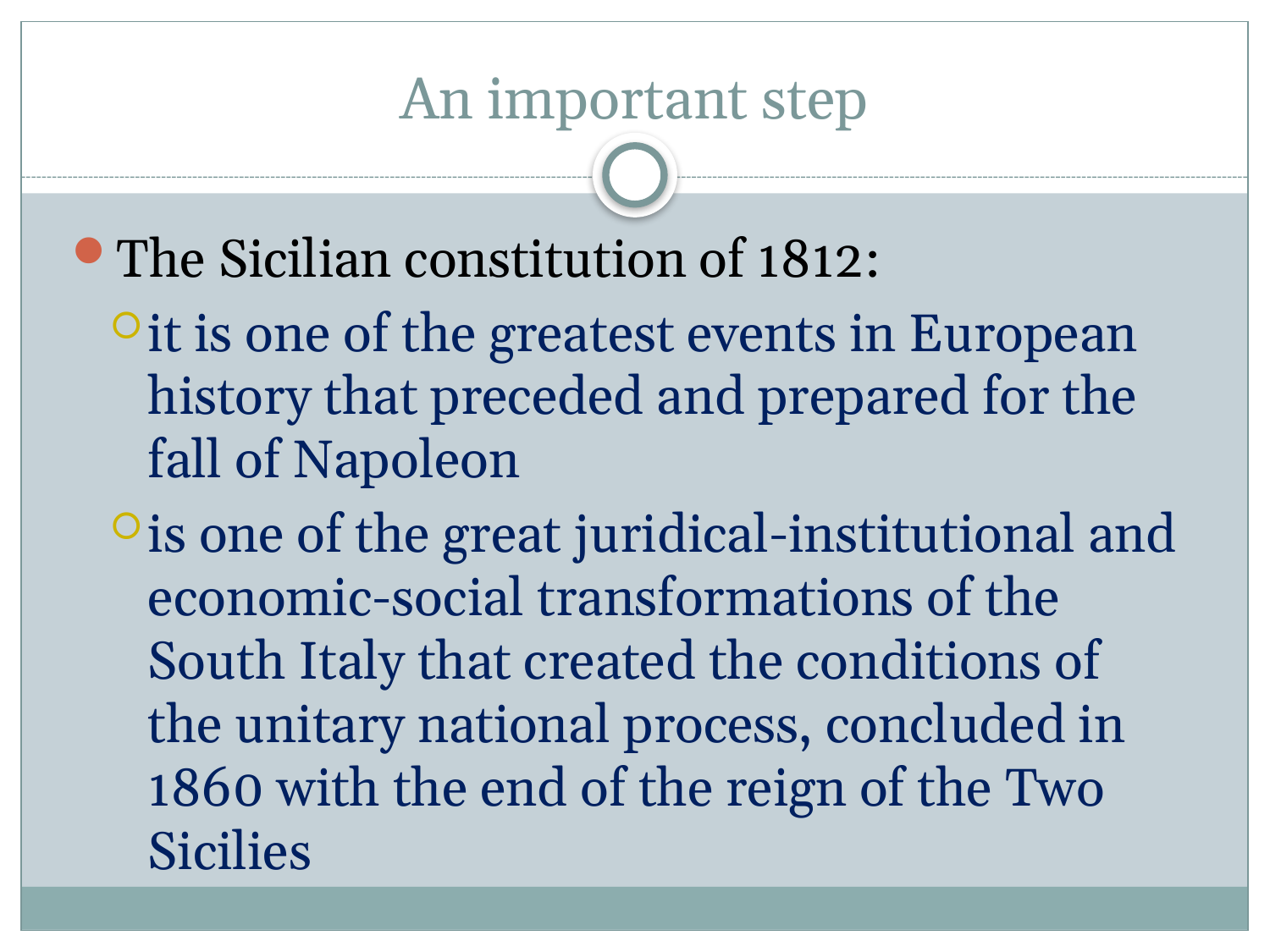

# An important step
The Sicilian constitution of 1812:
it is one of the greatest events in European history that preceded and prepared for the fall of Napoleon
is one of the great juridical-institutional and economic-social transformations of the South Italy that created the conditions of the unitary national process, concluded in 1860 with the end of the reign of the Two Sicilies